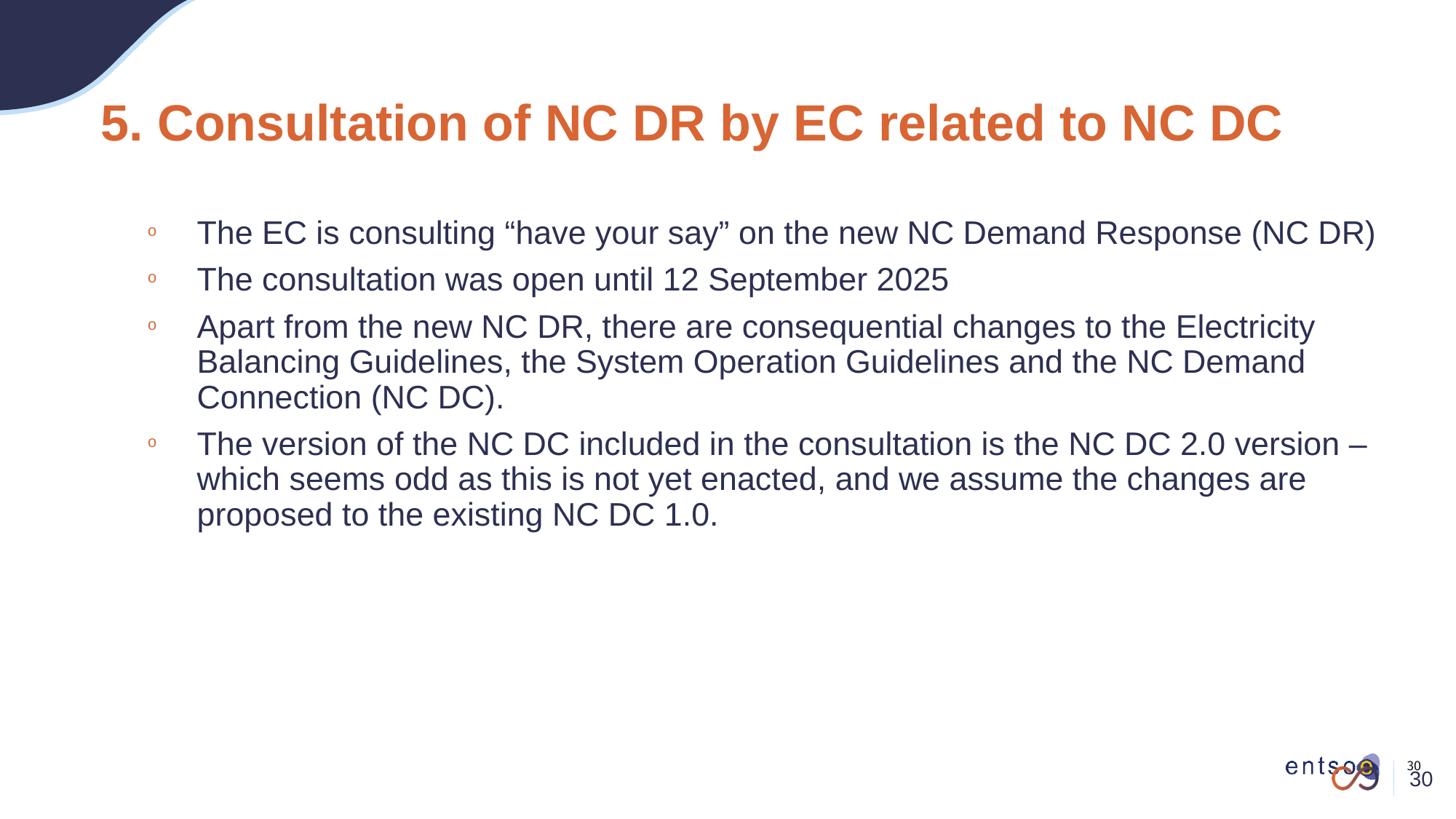

# 5. Consultation of NC DR by EC related to NC DC

The EC is consulting “have your say” on the new NC Demand Response (NC DR)
The consultation was open until 12 September 2025
Apart from the new NC DR, there are consequential changes to the Electricity Balancing Guidelines, the System Operation Guidelines and the NC Demand Connection (NC DC).
The version of the NC DC included in the consultation is the NC DC 2.0 version – which seems odd as this is not yet enacted, and we assume the changes are proposed to the existing NC DC 1.0.